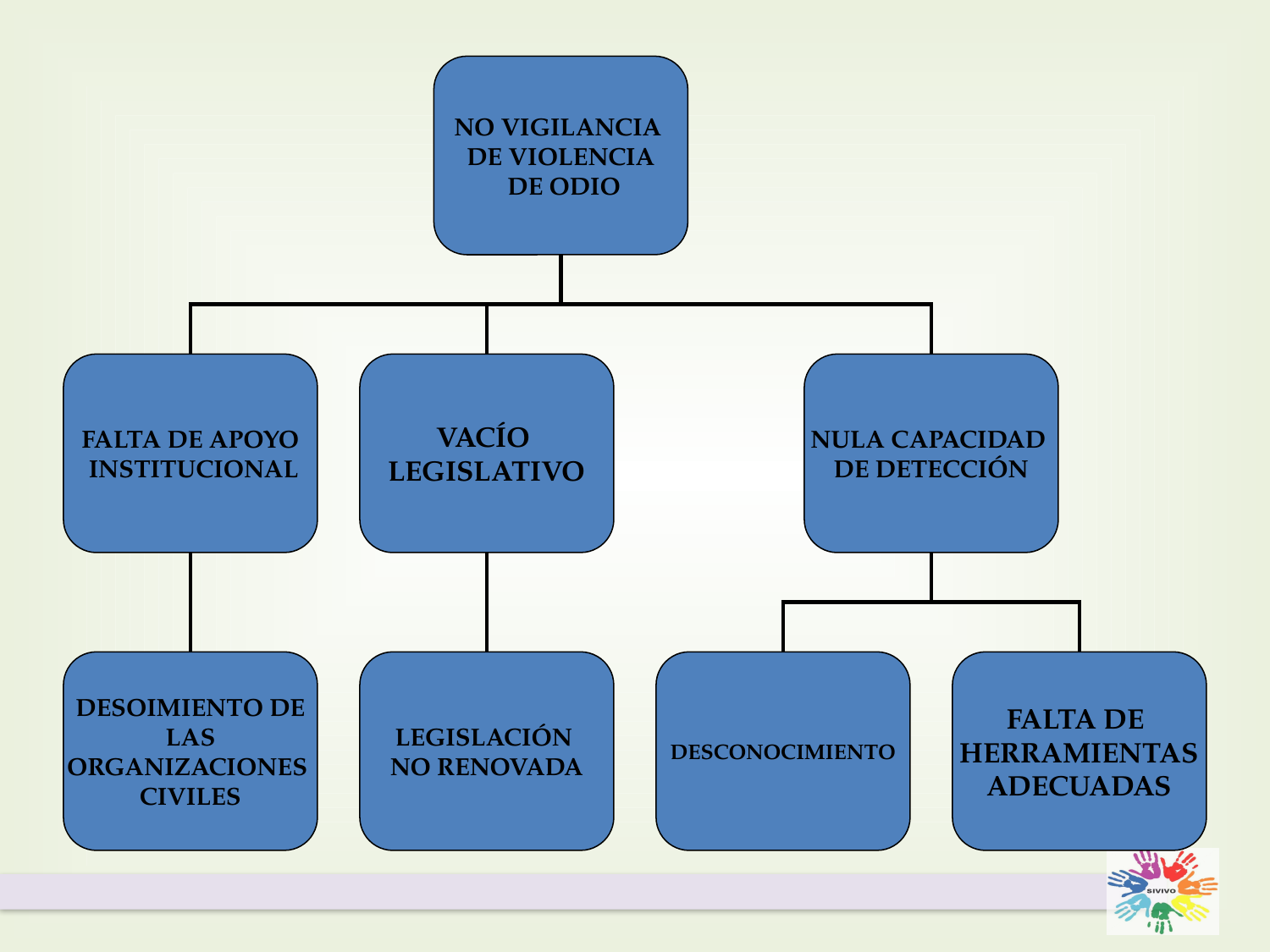

NO VIGILANCIA
DE VIOLENCIA
 DE ODIO
FALTA DE APOYO
 INSTITUCIONAL
VACÍO
LEGISLATIVO
NULA CAPACIDAD
DE DETECCIÓN
DESOIMIENTO DE
 LAS
ORGANIZACIONES
CIVILES
LEGISLACIÓN
NO RENOVADA
DESCONOCIMIENTO
FALTA DE
HERRAMIENTAS
ADECUADAS